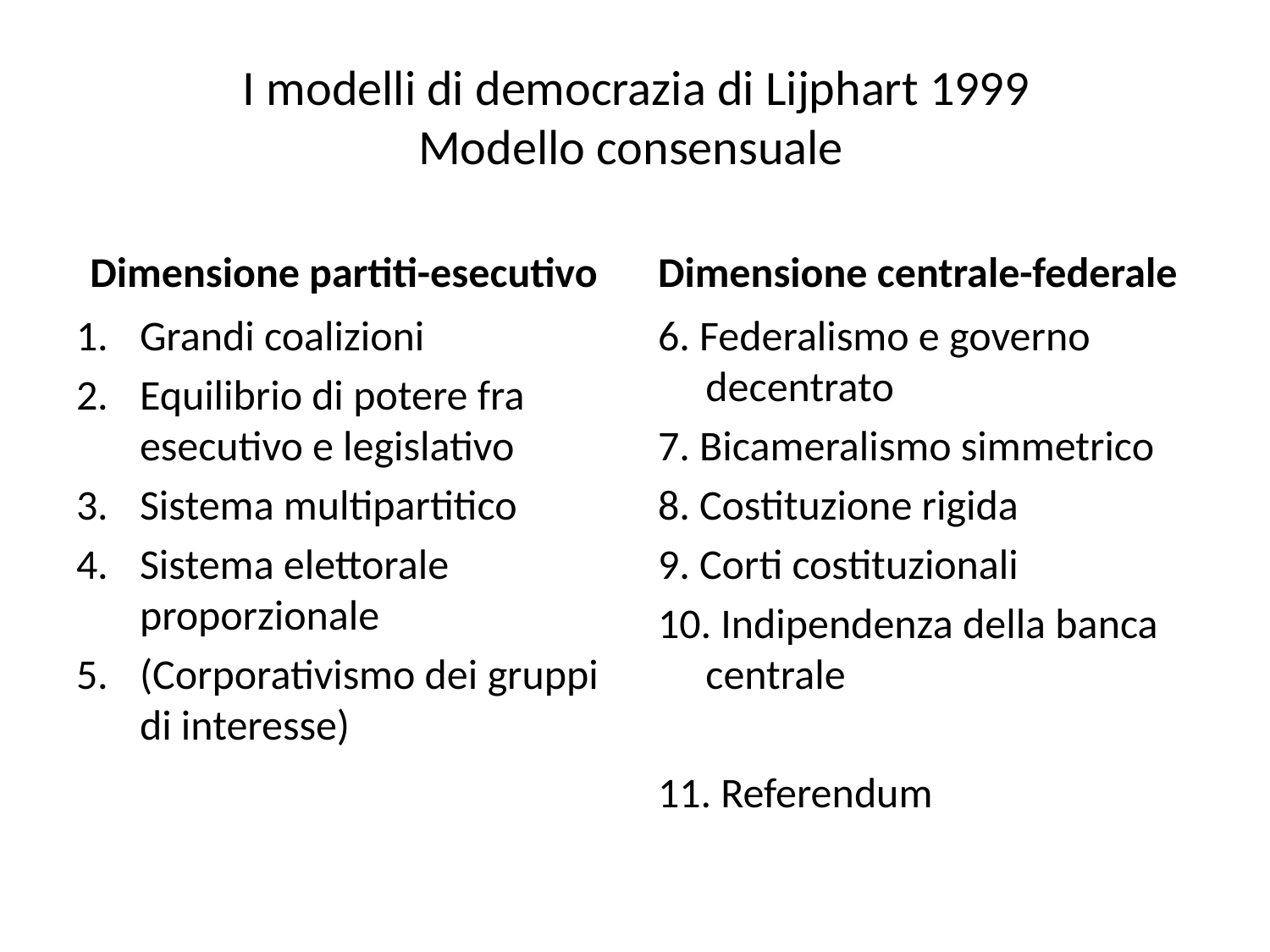

# I modelli di democrazia di Lijphart 1999 Modello consensuale
Dimensione partiti-esecutivo
Dimensione centrale-federale
Grandi coalizioni
Equilibrio di potere fra esecutivo e legislativo
Sistema multipartitico
Sistema elettorale proporzionale
(Corporativismo dei gruppi di interesse)
6. Federalismo e governo decentrato
7. Bicameralismo simmetrico
8. Costituzione rigida
9. Corti costituzionali
10. Indipendenza della banca centrale

11. Referendum